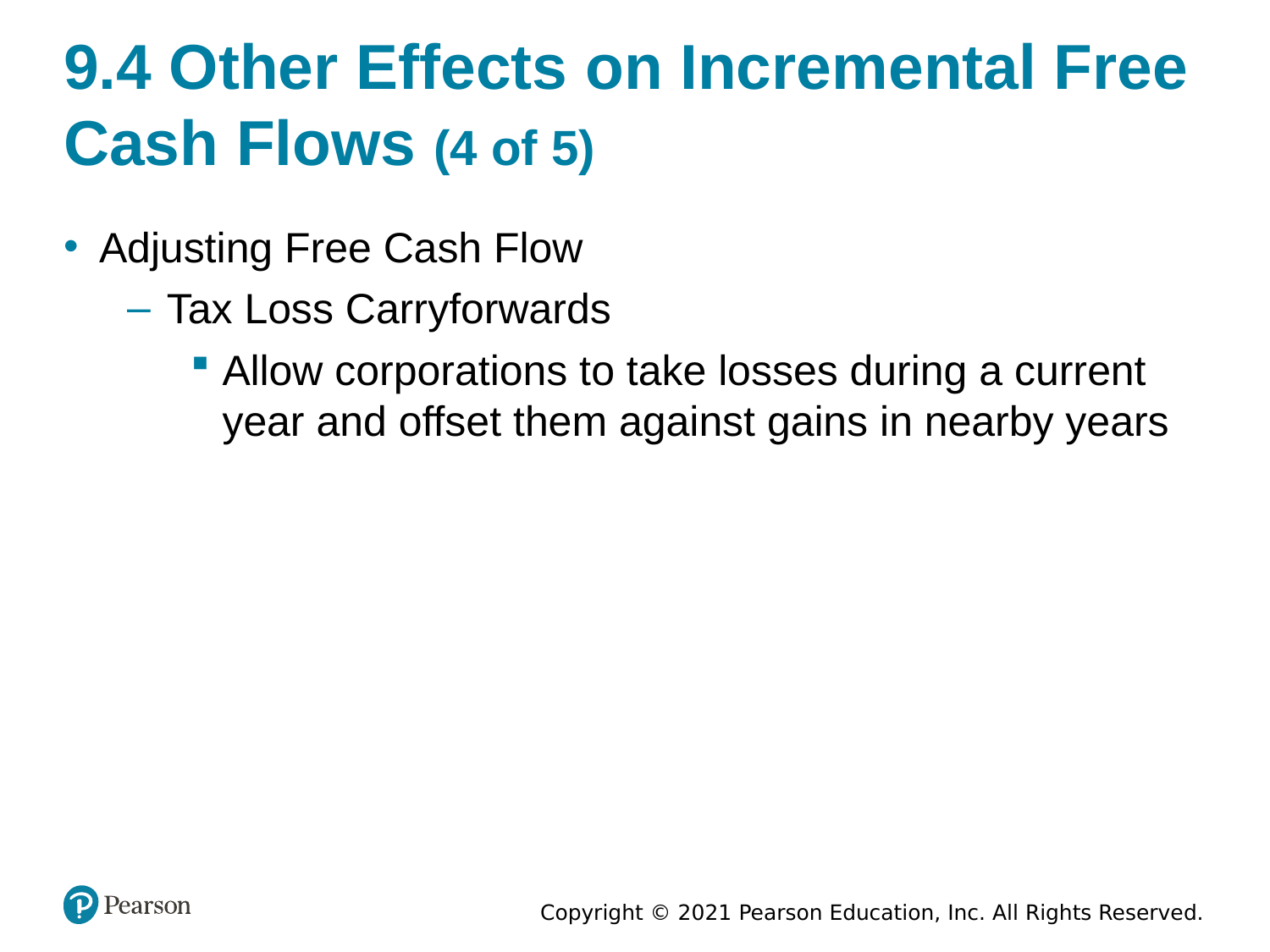

# 9.4 Other Effects on Incremental Free Cash Flows (4 of 5)
Adjusting Free Cash Flow
Tax Loss Carryforwards
Allow corporations to take losses during a current year and offset them against gains in nearby years